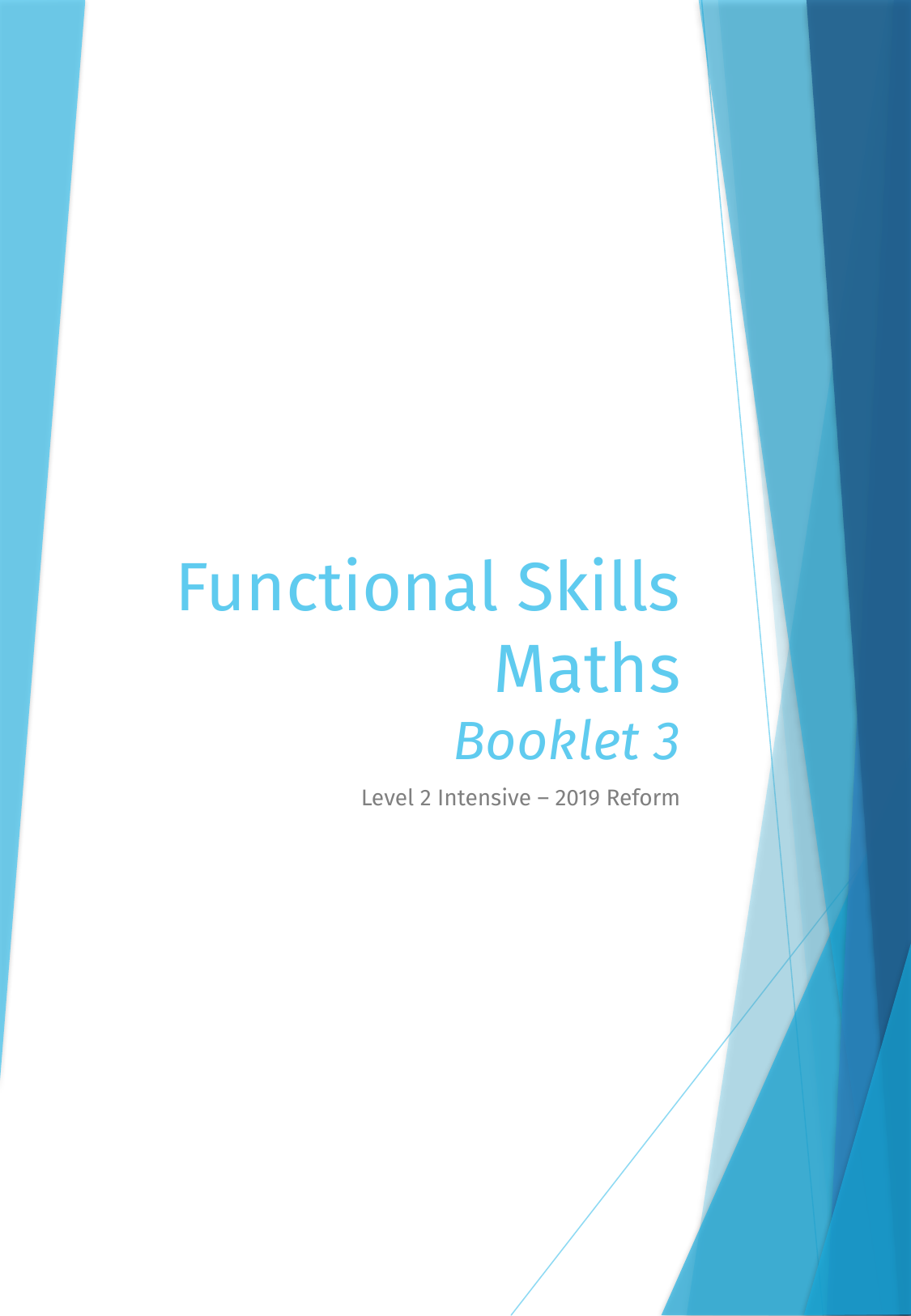

# Functional Skills Maths Booklet 3
Level 2 Intensive – 2019 Reform